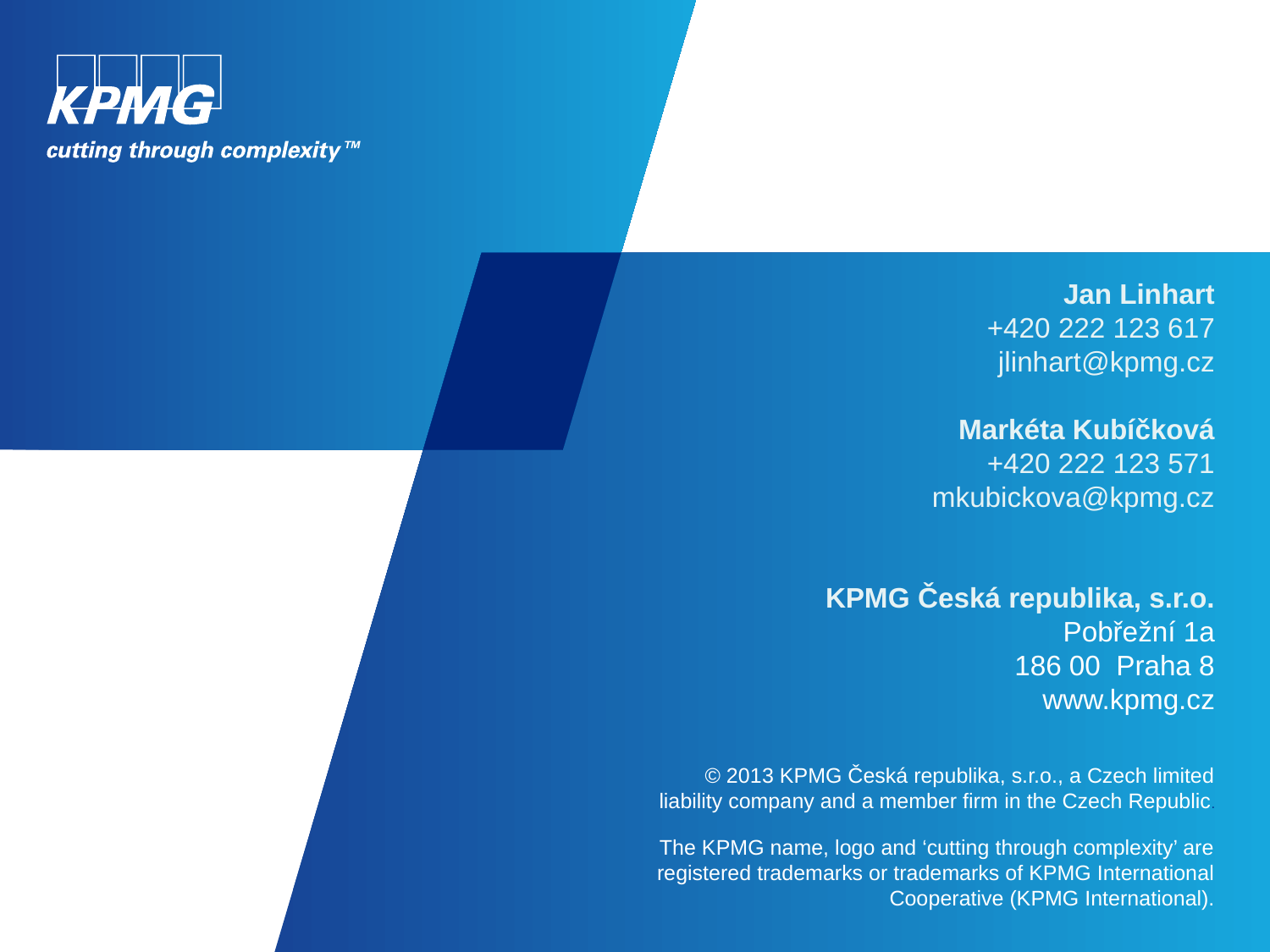

# Jan Linhart +420 222 123 617 jlinhart@kpmg.cz Markéta Kubíčková +420 222 123 571 mkubickova@kpmg.cz KPMG Česká republika, s.r.o. Pobřežní 1a 186 00  Praha 8 www.kpmg.cz

© 2013 KPMG Česká republika, s.r.o., a Czech limited liability company and a member firm in the Czech Republic.
The KPMG name, logo and ‘cutting through complexity’ are registered trademarks or trademarks of KPMG International Cooperative (KPMG International).